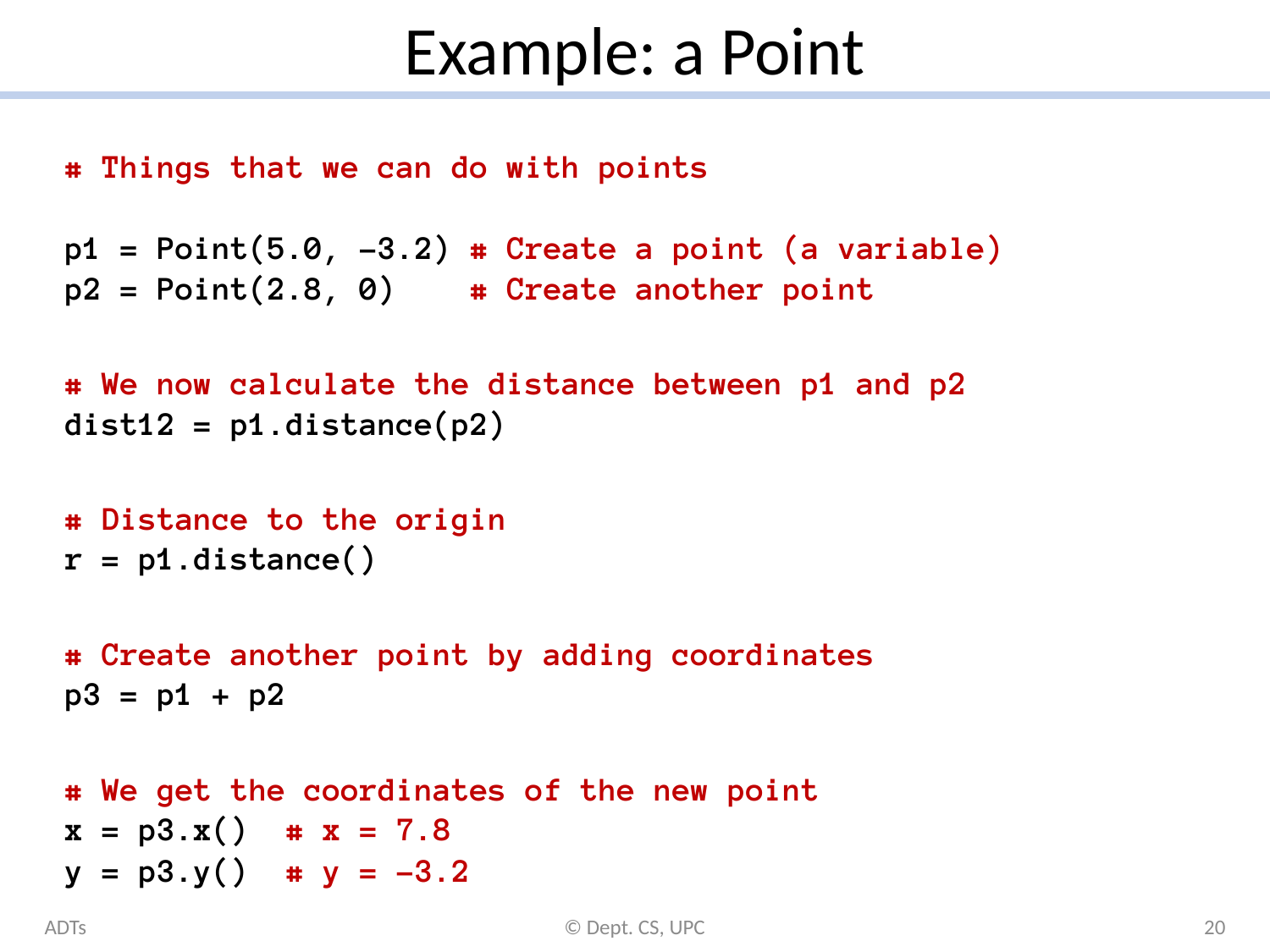

# Example: a Point
# Things that we can do with points p1 = Point(5.0, -3.2) # Create a point (a variable) p2 = Point(2.8, 0)    # Create another point

# We now calculate the distance between p1 and p2 dist12 = p1.distance(p2)

# Distance to the origin r = p1.distance()

# Create another point by adding coordinates p3 = p1 + p2

# We get the coordinates of the new point x = p3.x()  # x = 7.8 y = p3.y()  # y = -3.2
ADTs
© Dept. CS, UPC
20